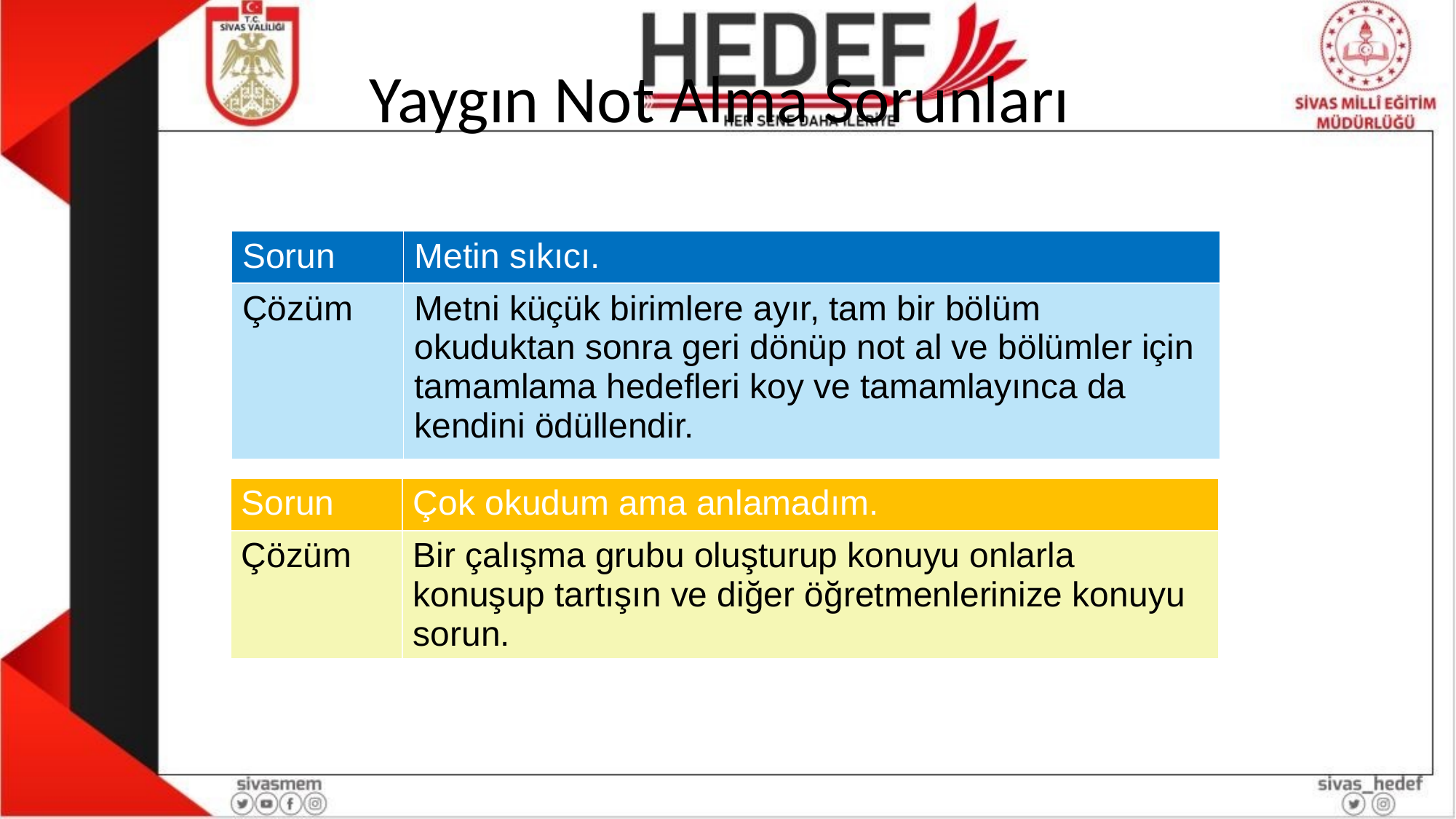

# Yaygın Not Alma Sorunları
| Sorun | Metin sıkıcı. |
| --- | --- |
| Çözüm | Metni küçük birimlere ayır, tam bir bölüm okuduktan sonra geri dönüp not al ve bölümler için tamamlama hedefleri koy ve tamamlayınca da kendini ödüllendir. |
| Sorun | Çok okudum ama anlamadım. |
| --- | --- |
| Çözüm | Bir çalışma grubu oluşturup konuyu onlarla konuşup tartışın ve diğer öğretmenlerinize konuyu sorun. |